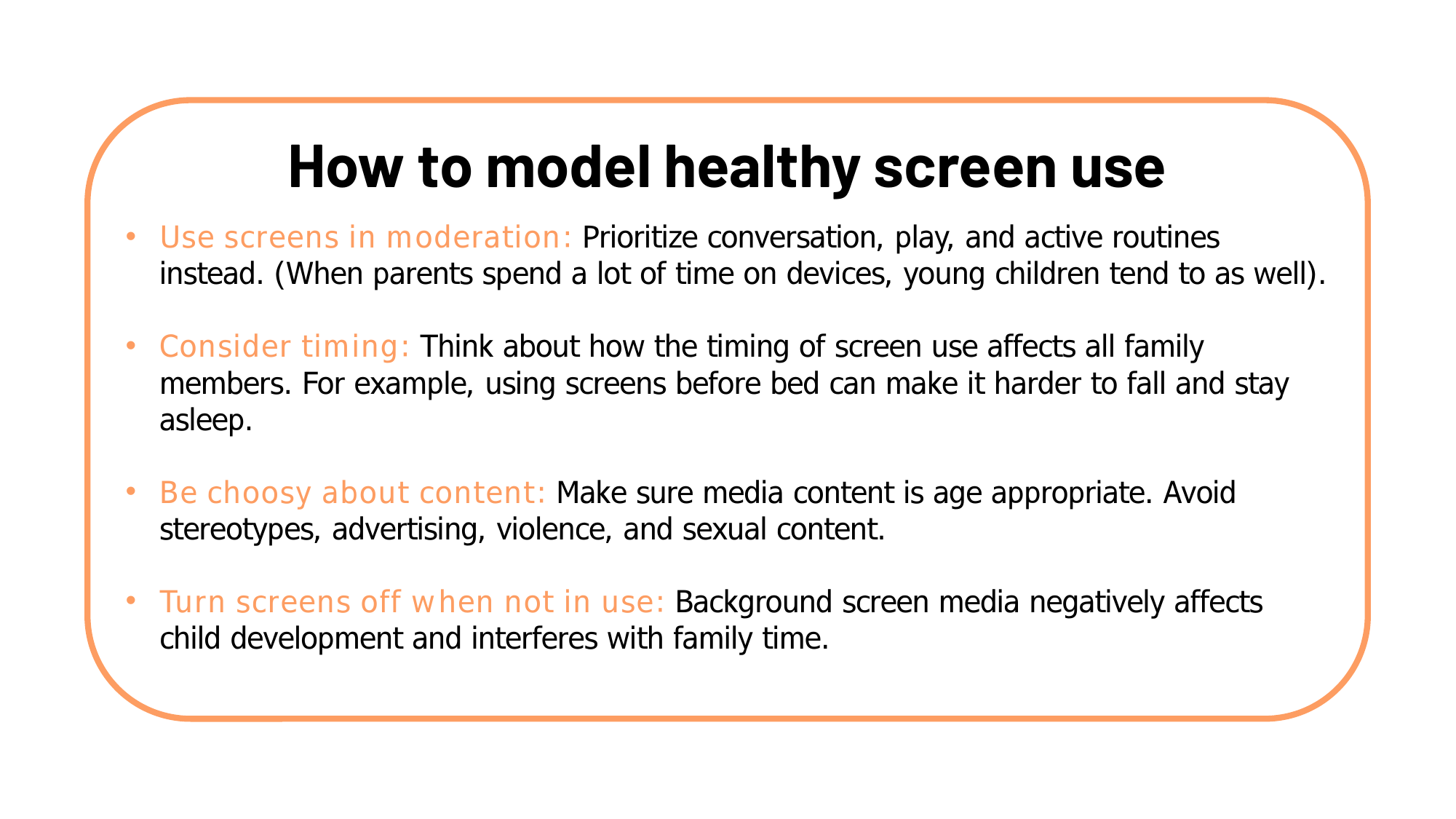

# How to model healthy screen use
Use screens in moderation: Prioritize conversation, play, and active routines instead. (When parents spend a lot of time on devices, young children tend to as well).

Consider timing: Think about how the timing of screen use affects all family members. For example, using screens before bed can make it harder to fall and stay asleep.

Be choosy about content: Make sure media content is age appropriate. Avoid stereotypes, advertising, violence, and sexual content.

Turn screens off when not in use: Background screen media negatively affects child development and interferes with family time.